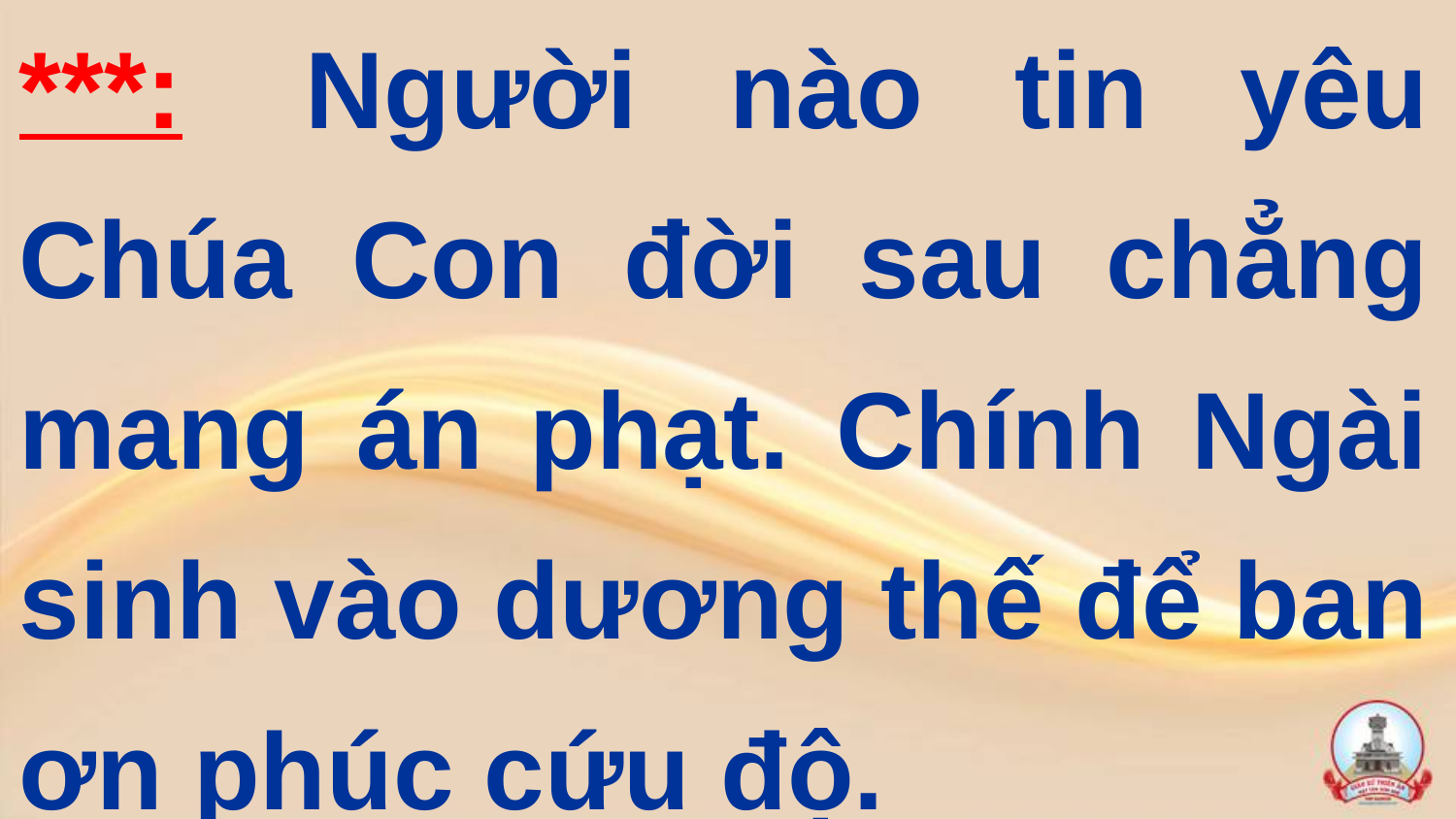

***:  Người nào tin yêu Chúa Con đời sau chẳng mang án phạt. Chính Ngài sinh vào dương thế để ban ơn phúc cứu độ.